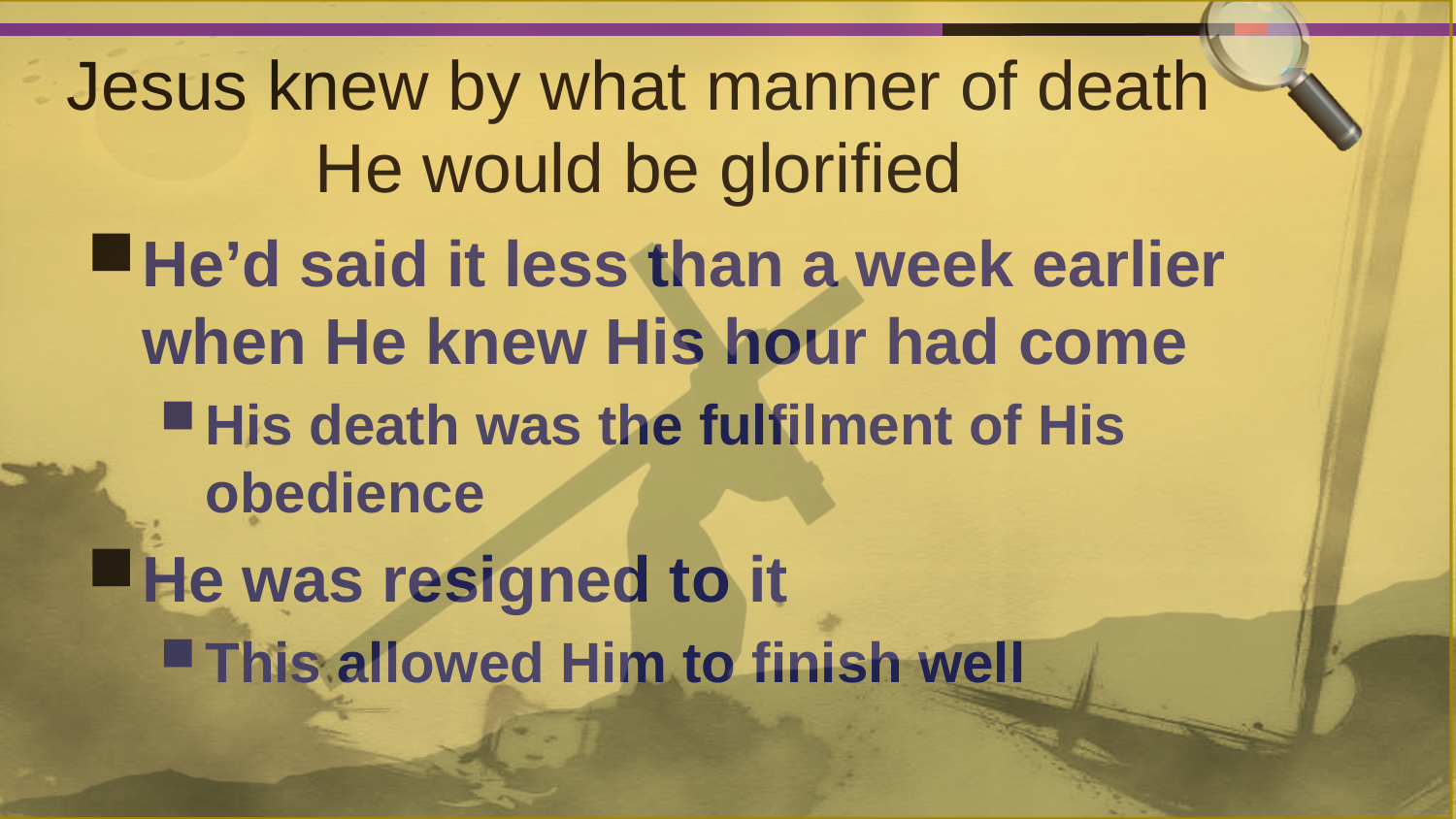

# Jesus knew by what manner of death He would be glorified
He’d said it less than a week earlier when He knew His hour had come
His death was the fulfilment of His obedience
He was resigned to it
This allowed Him to finish well